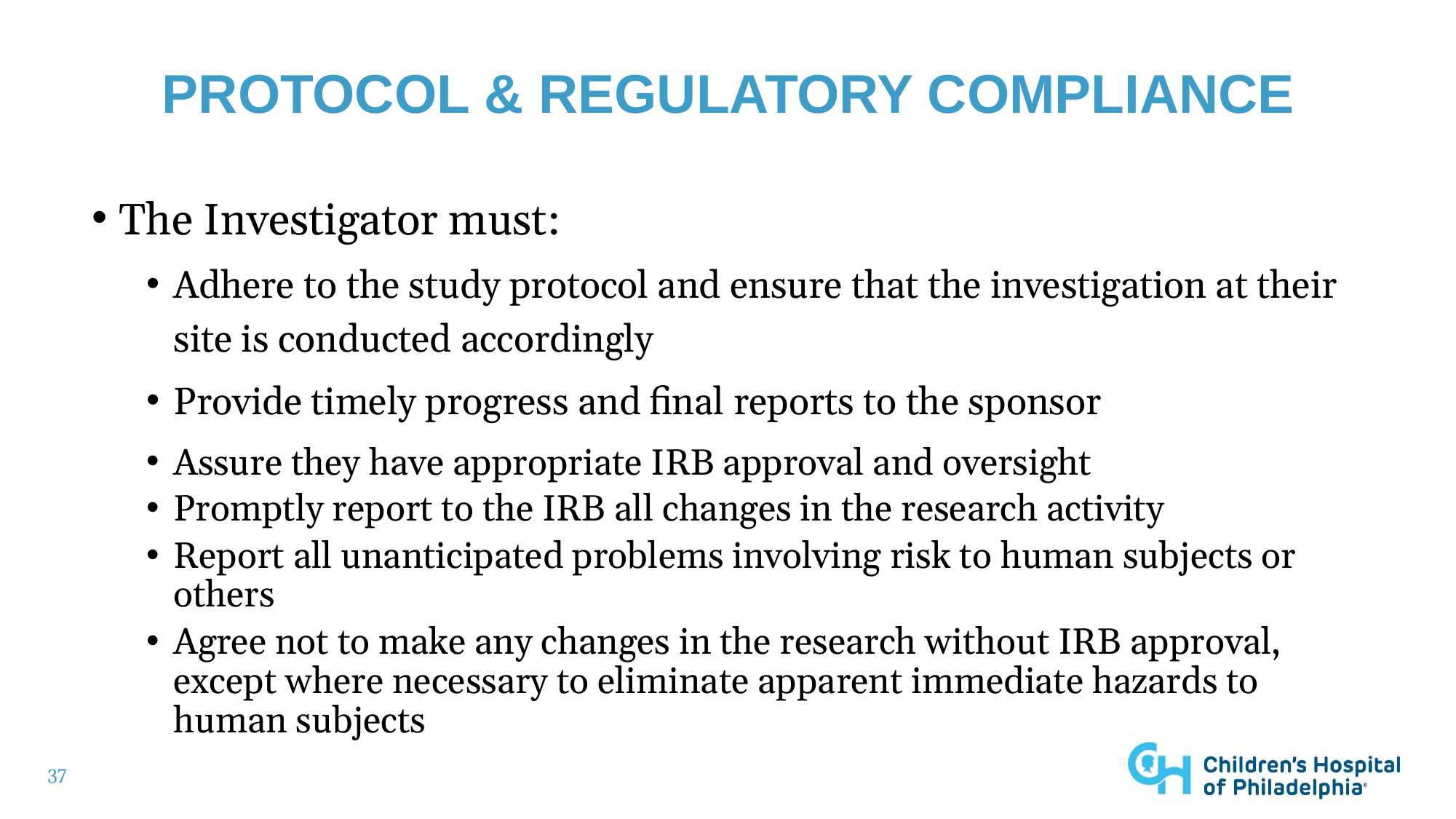

# Protocol & regulatory compliance
The Investigator must:
Adhere to the study protocol and ensure that the investigation at their site is conducted accordingly
Provide timely progress and final reports to the sponsor
Assure they have appropriate IRB approval and oversight
Promptly report to the IRB all changes in the research activity
Report all unanticipated problems involving risk to human subjects or others
Agree not to make any changes in the research without IRB approval, except where necessary to eliminate apparent immediate hazards to human subjects